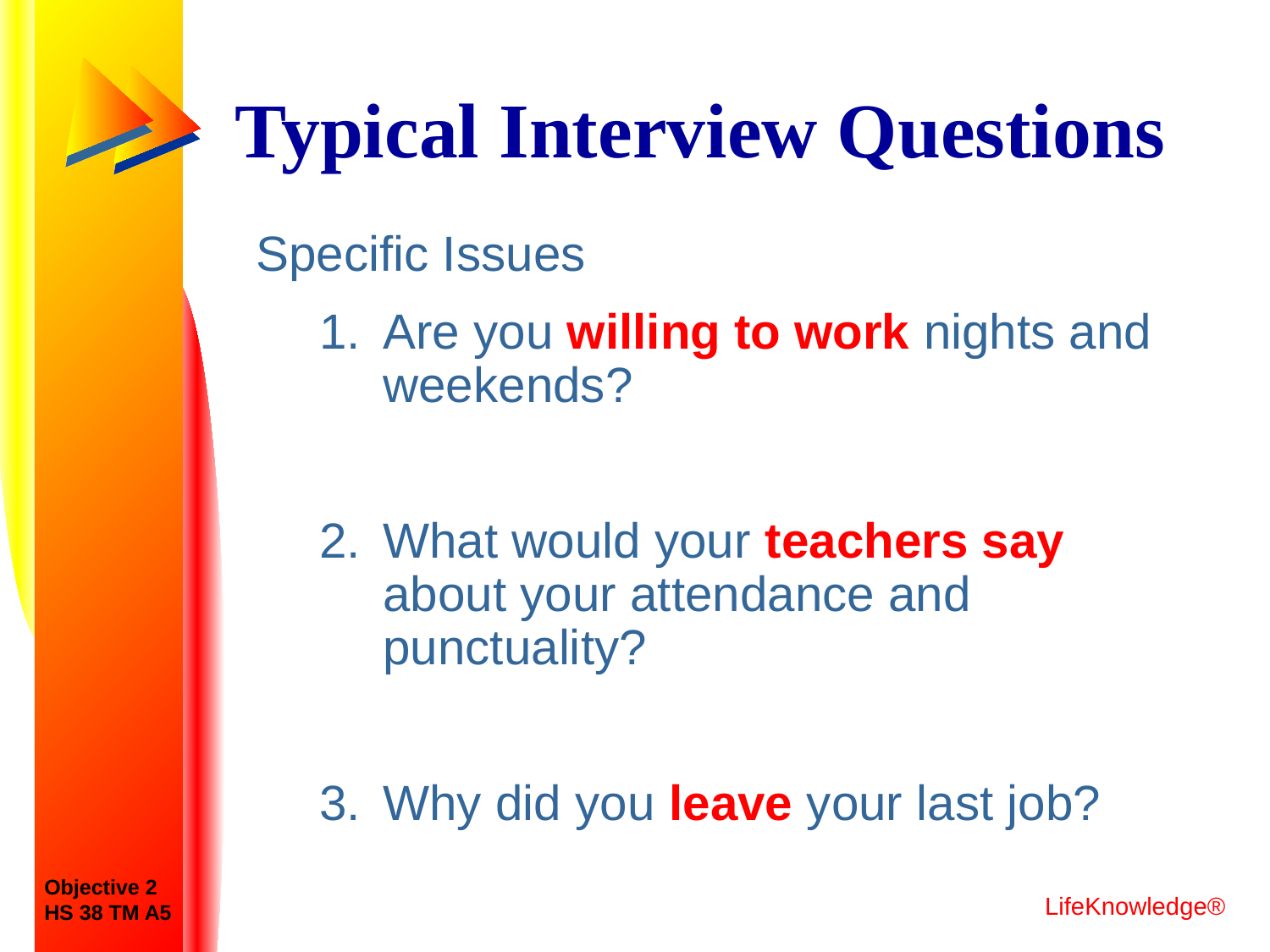

# Typical Interview Questions
Specific Issues
Are you willing to work nights and weekends?

What would your teachers say about your attendance and punctuality?

3.	Why did you leave your last job?
Objective 2
HS 38 TM A5
LifeKnowledge®